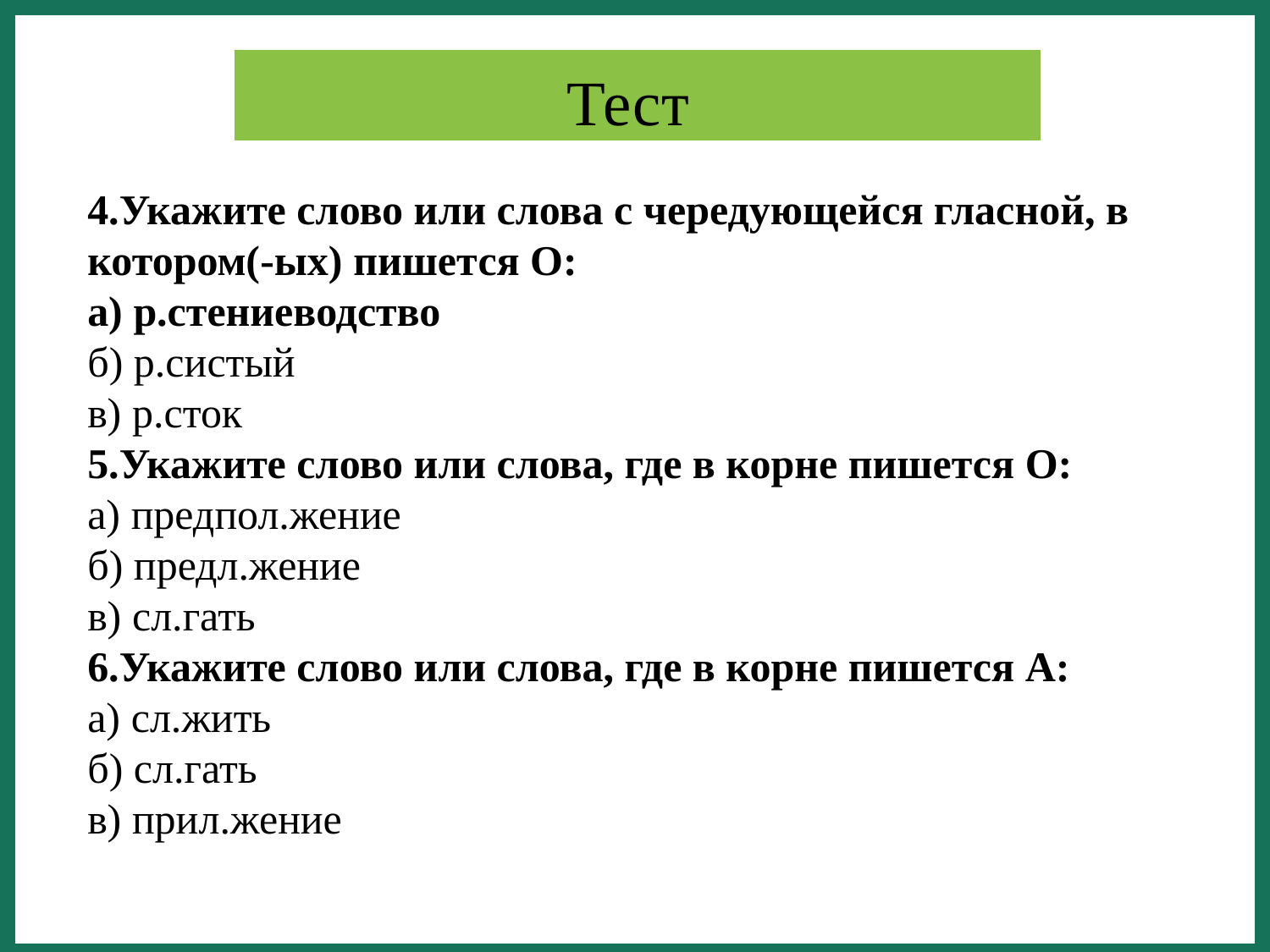

Тест
4.Укажите слово или слова с чередующейся гласной, в котором(-ых) пишется О:
а) р.стениеводство
б) р.систый
в) р.сток
5.Укажите слово или слова, где в корне пишется О:
а) предпол.жение
б) предл.жение
в) сл.гать
6.Укажите слово или слова, где в корне пишется А:
а) сл.жить
б) сл.гать
в) прил.жение